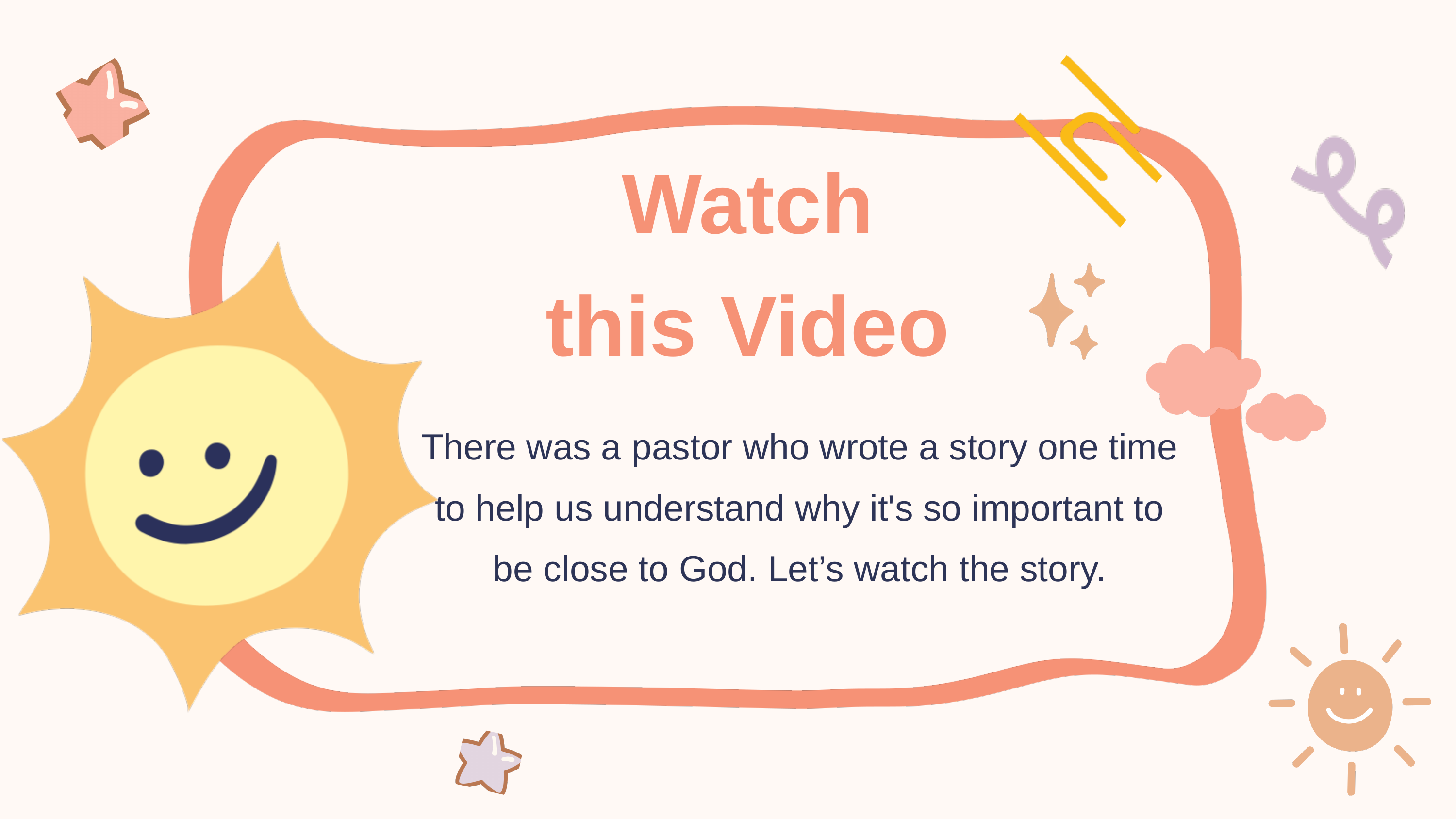

Watch
this Video

There was a pastor who wrote a story one time to help us understand why it's so important to be close to God. Let’s watch the story.